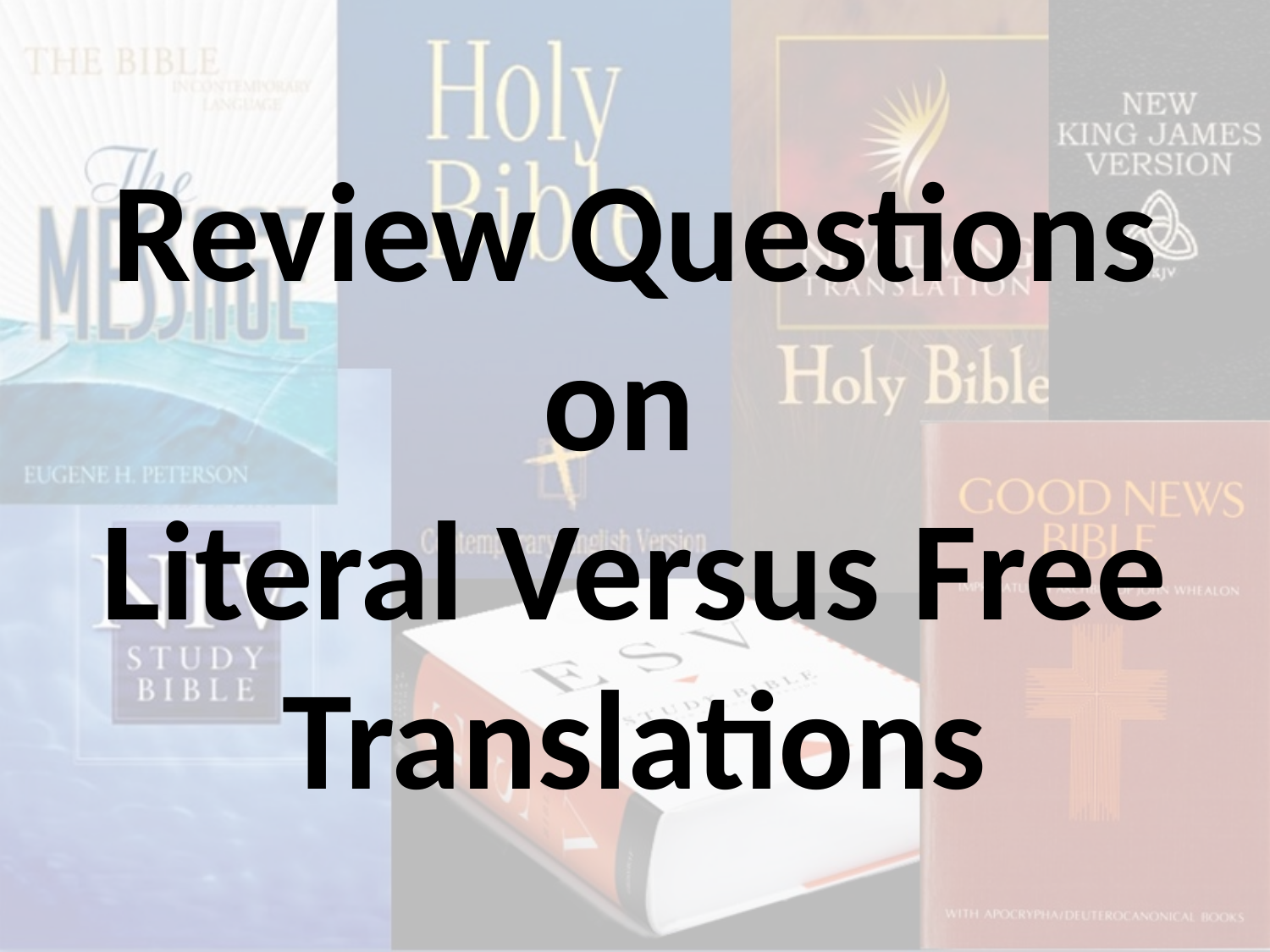

# Review Questions on Literal Versus Free Translations